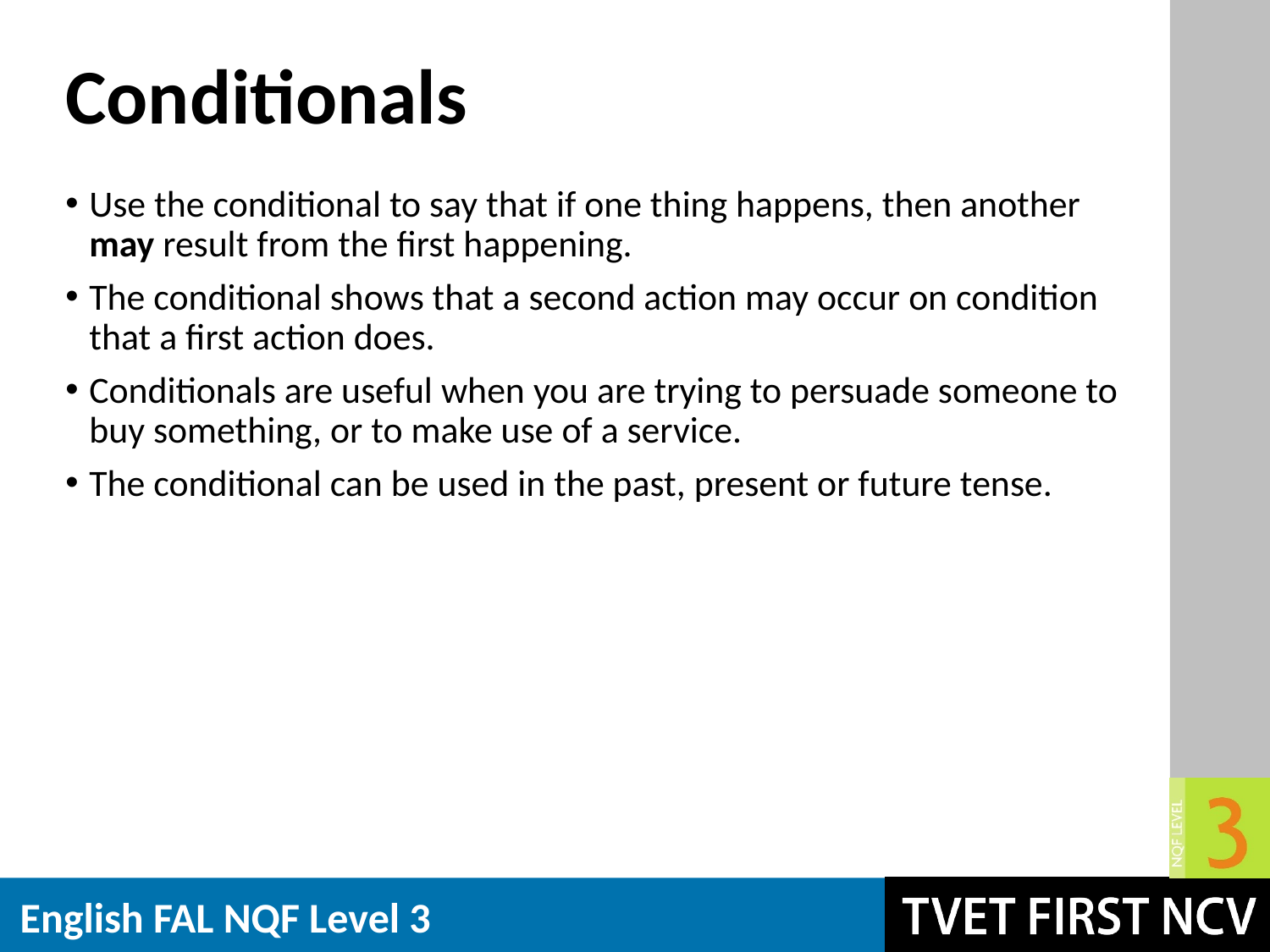

# Conditionals
Use the conditional to say that if one thing happens, then another may result from the first happening.
The conditional shows that a second action may occur on condition that a first action does.
Conditionals are useful when you are trying to persuade someone to buy something, or to make use of a service.
The conditional can be used in the past, present or future tense.